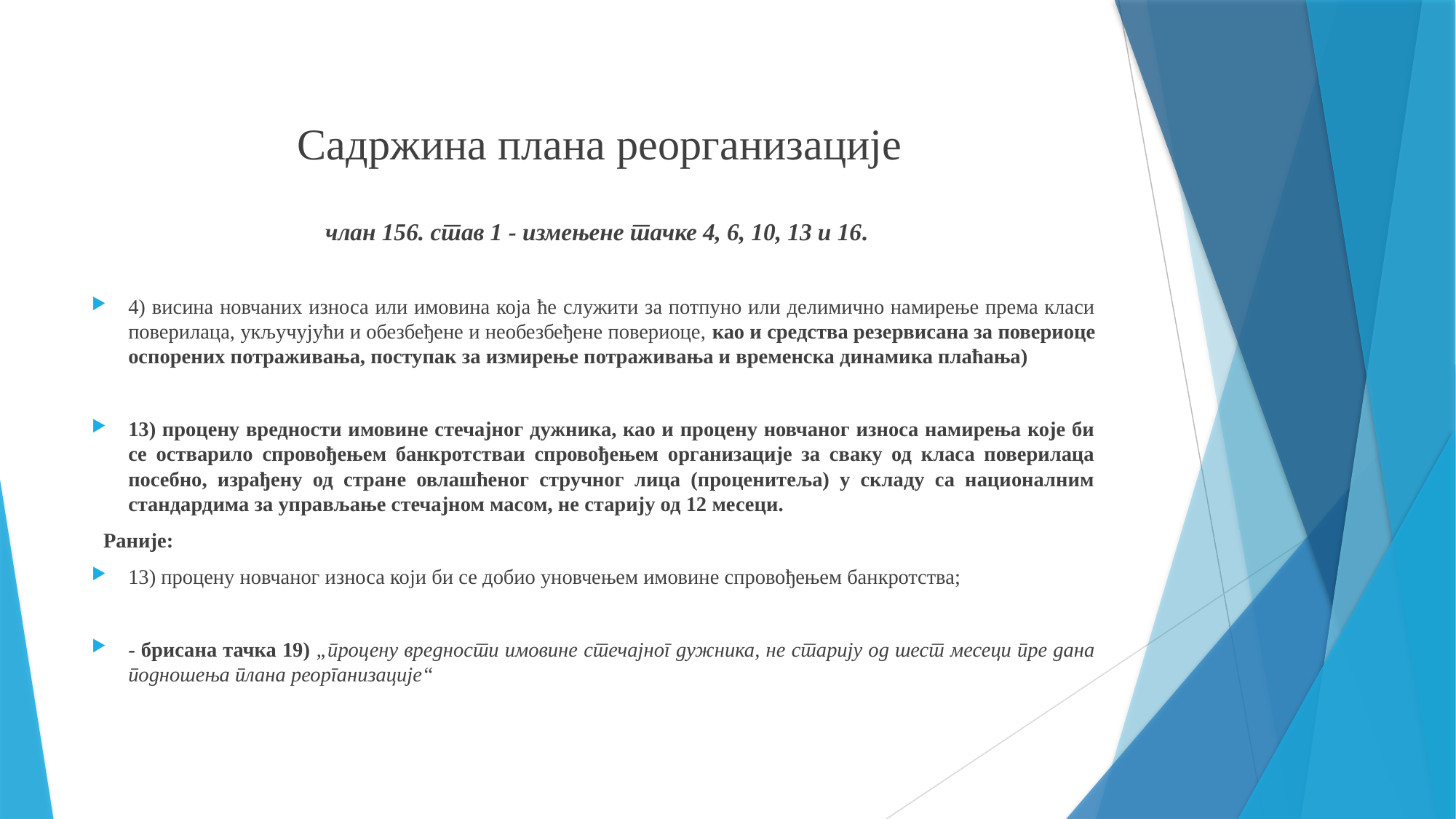

Садржина плана реорганизације

члан 156. став 1 - измењене тачке 4, 6, 10, 13 и 16.

4) висина новчаних износа или имовина која ће служити за потпуно или делимично намирење према класи поверилаца, укључујући и обезбеђене и необезбеђене повериоце, као и средства резервисана за повериоце оспорених потраживања, поступак за измирење потраживања и временска динамика плаћања)

13) процену вредности имовине стечајног дужника, као и процену новчаног износа намирења које би се остварило спровођењем банкротстваи спровођењем организације за сваку од класа поверилаца посебно, израђену од стране овлашћеног стручног лица (проценитеља) у складу са националним стандардима за управљање стечајном масом, не старију од 12 месеци.
Раније:
13) процену новчаног износа који би се добио уновчењем имовине спровођењем банкротства;

- брисана тачка 19) „процену вредности имовине стечајног дужника, не старију од шест месеци пре дана подношења плана реорганизације“